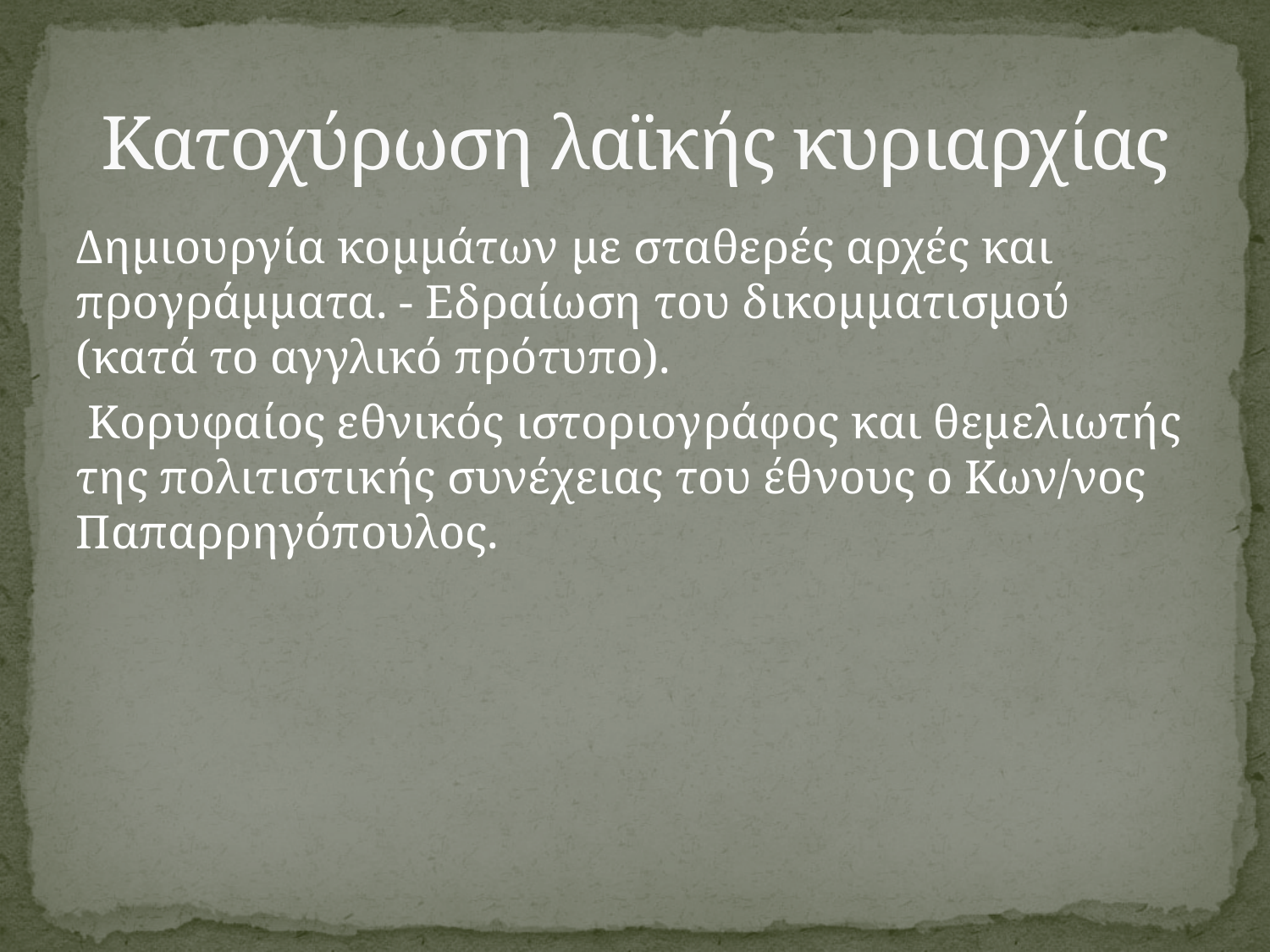

# Κατοχύρωση λαϊκής κυριαρχίας
Δημιουργία κομμάτων με σταθερές αρχές και προγράμματα. - Εδραίωση του δικομματισμού (κατά το αγγλικό πρότυπο).
 Κορυφαίος εθνικός ιστοριογράφος και θεμελιωτής της πολιτιστικής συνέχειας του έθνους ο Κων/νος Παπαρρηγόπουλος.